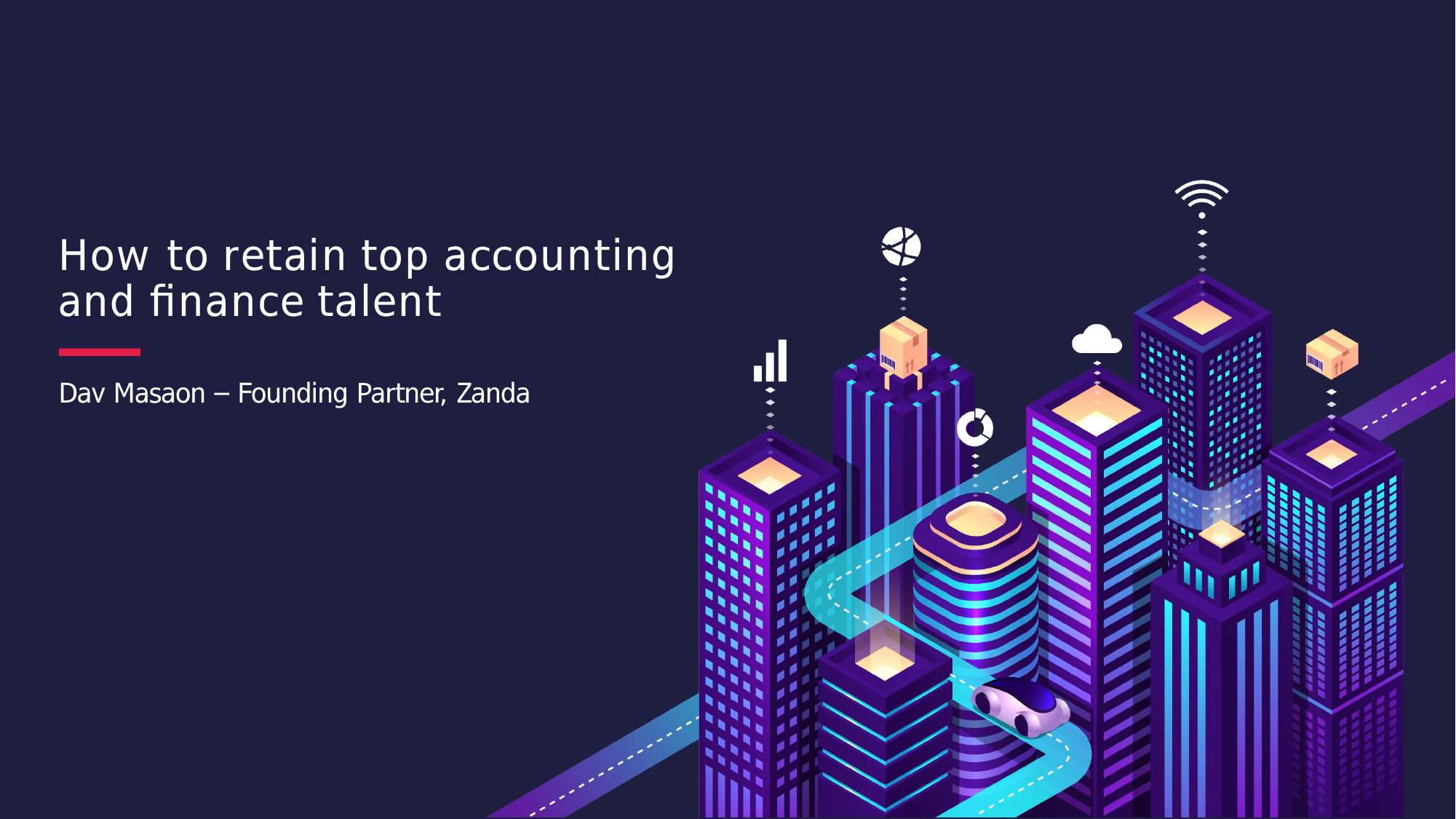

# How to retain top accounting and finance talent
Dav Masaon – Founding Partner, Zanda
11